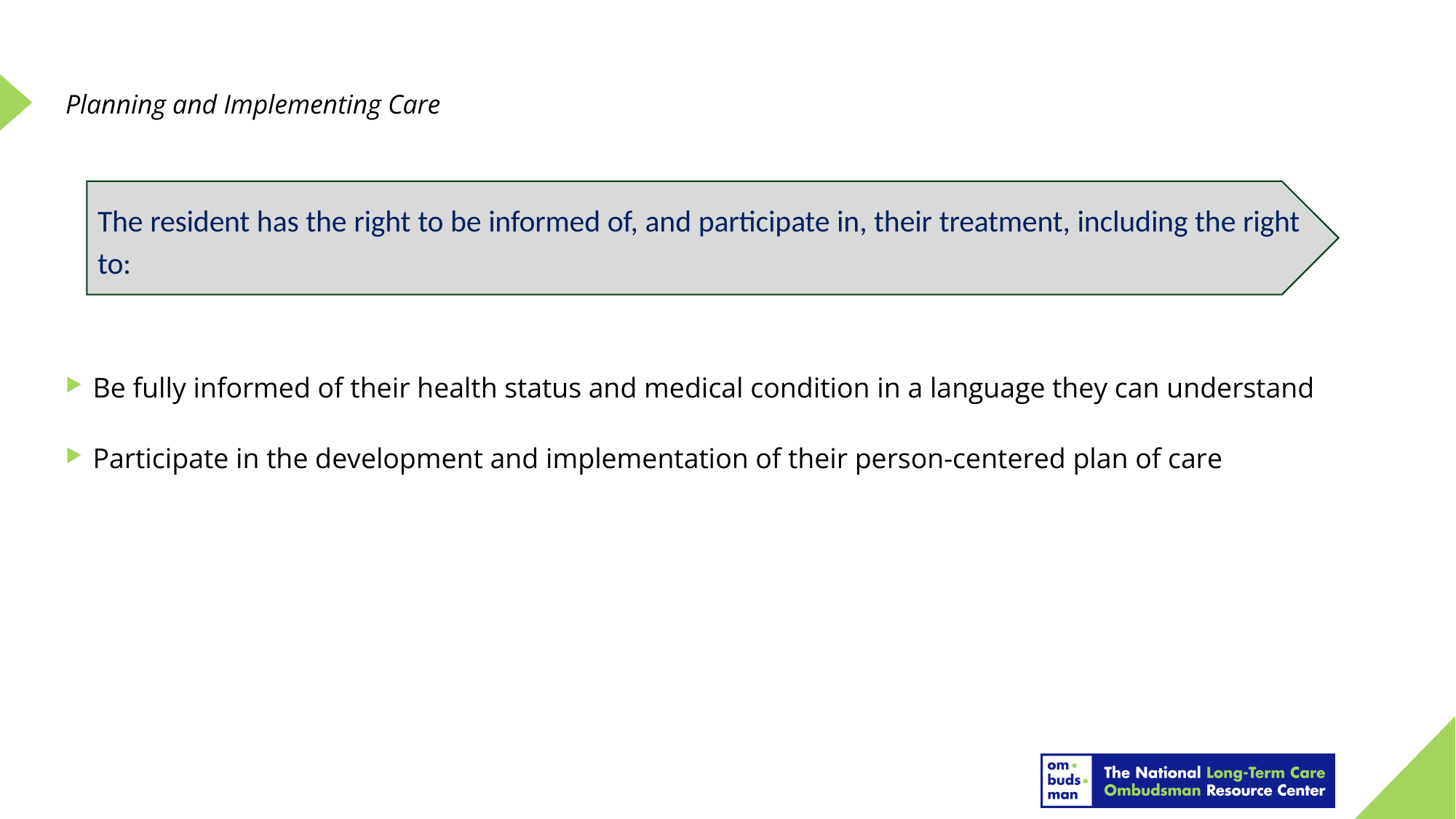

Planning and Implementing Care
The resident has the right to be informed of, and participate in, their treatment, including the right to:

Be fully informed of their health status and medical condition in a language they can understand
Participate in the development and implementation of their person-centered plan of care